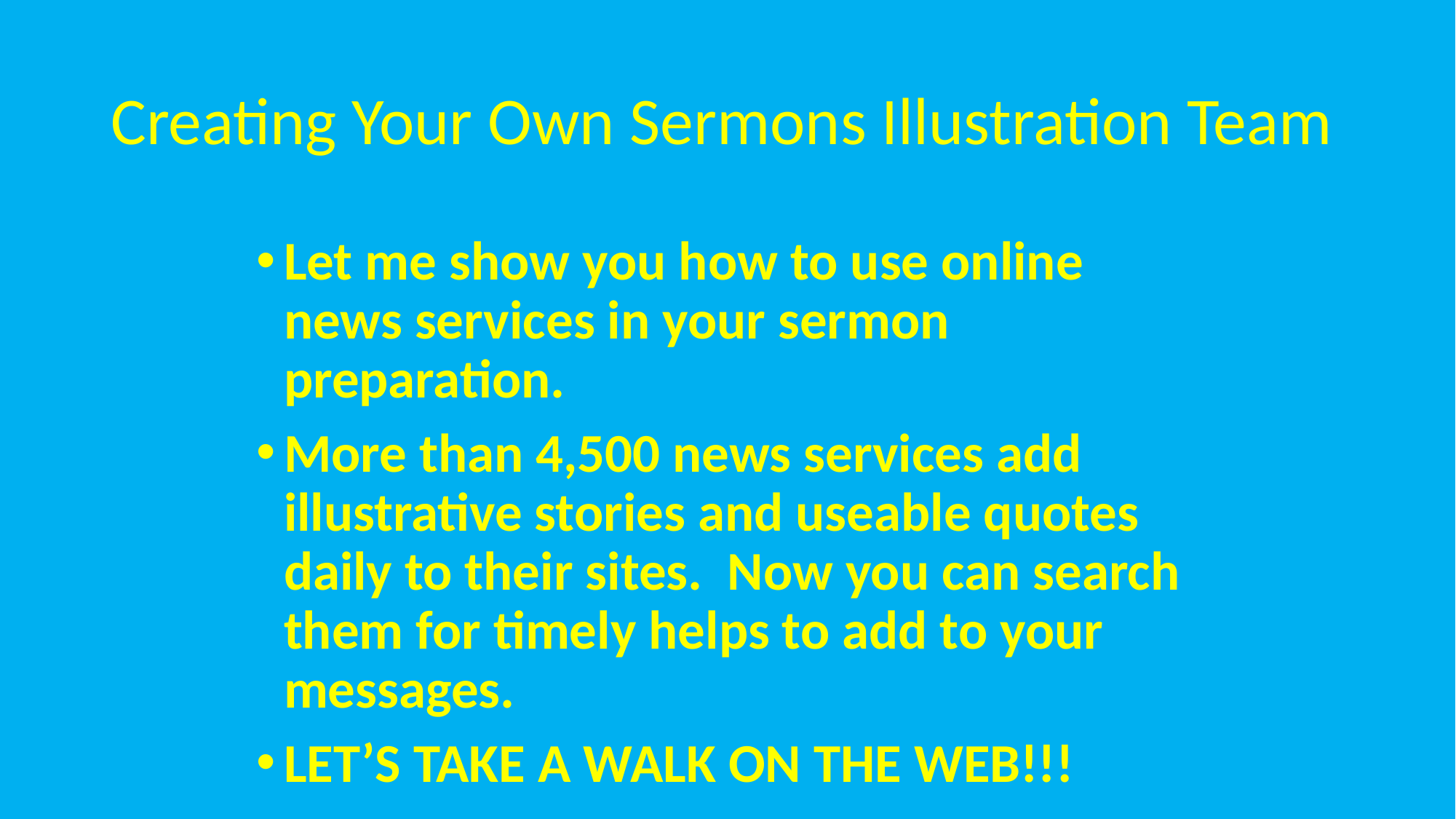

# Creating Your Own Sermons Illustration Team
Let me show you how to use online news services in your sermon preparation.
More than 4,500 news services add illustrative stories and useable quotes daily to their sites.  Now you can search them for timely helps to add to your messages.
LET’S TAKE A WALK ON THE WEB!!!